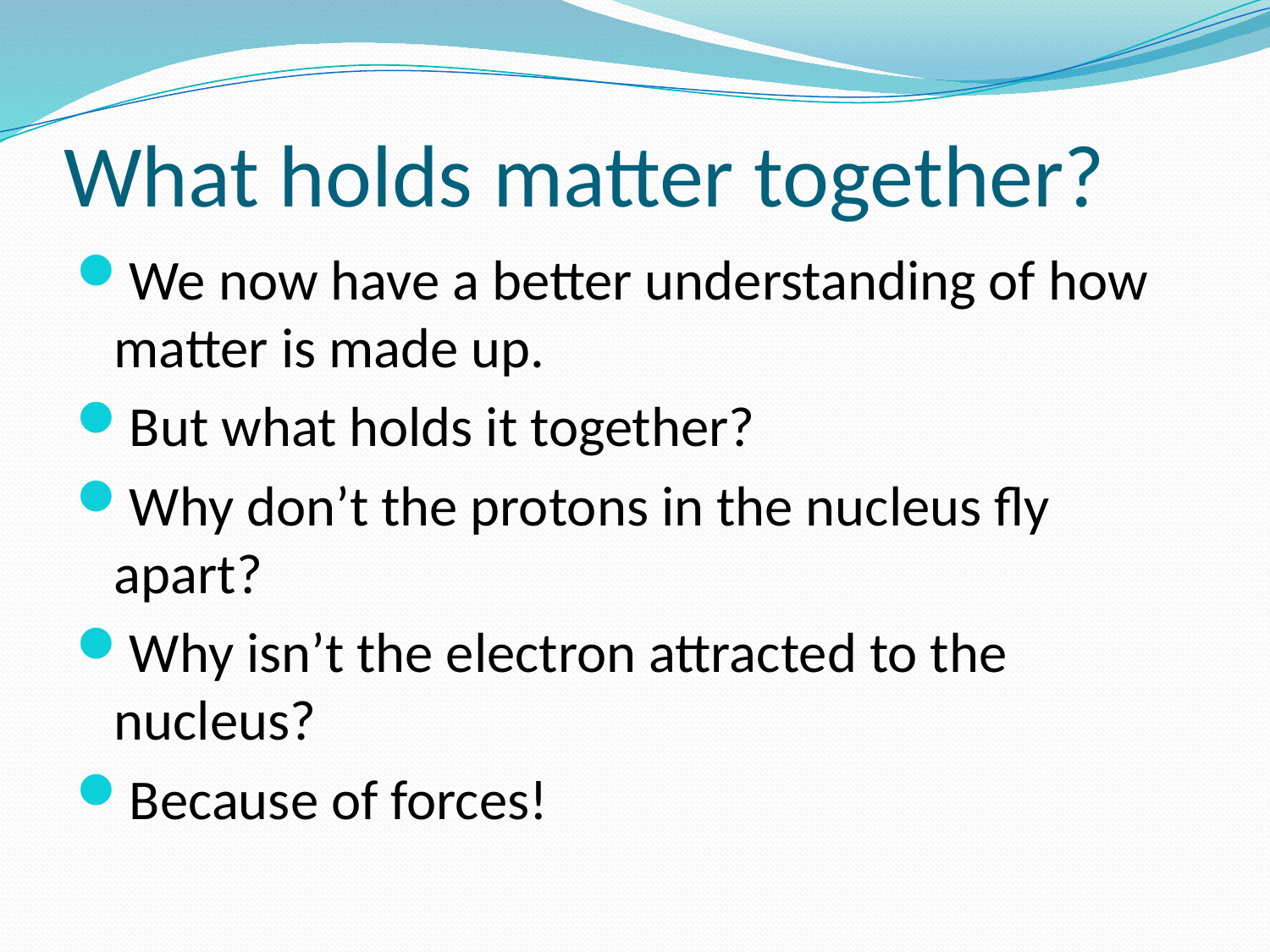

# What holds matter together?
We now have a better understanding of how matter is made up.
But what holds it together?
Why don’t the protons in the nucleus fly apart?
Why isn’t the electron attracted to the nucleus?
Because of forces!